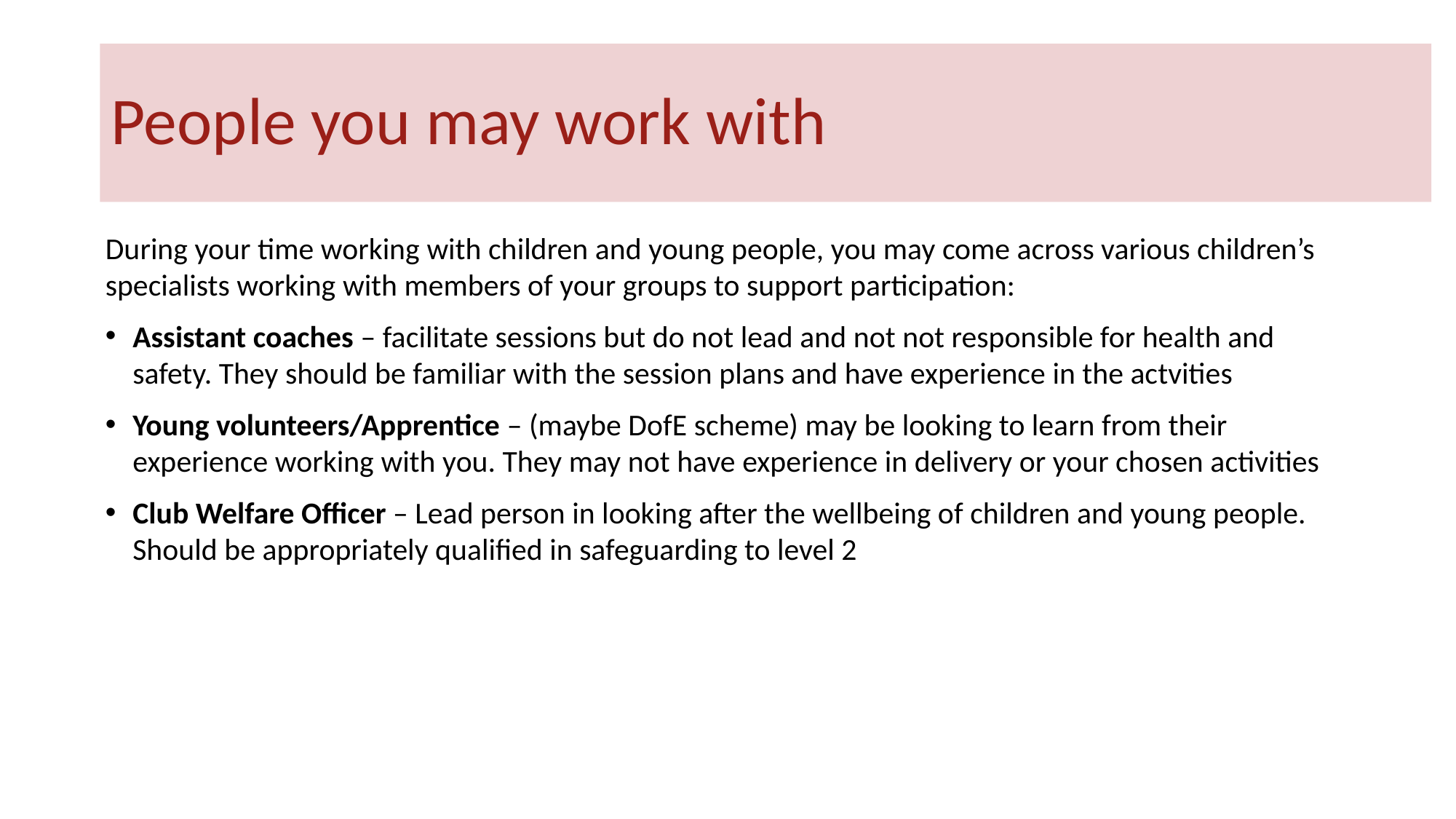

# People you may work with
During your time working with children and young people, you may come across various children’s specialists working with members of your groups to support participation:
Assistant coaches – facilitate sessions but do not lead and not not responsible for health and safety. They should be familiar with the session plans and have experience in the actvities
Young volunteers/Apprentice – (maybe DofE scheme) may be looking to learn from their experience working with you. They may not have experience in delivery or your chosen activities
Club Welfare Officer – Lead person in looking after the wellbeing of children and young people. Should be appropriately qualified in safeguarding to level 2